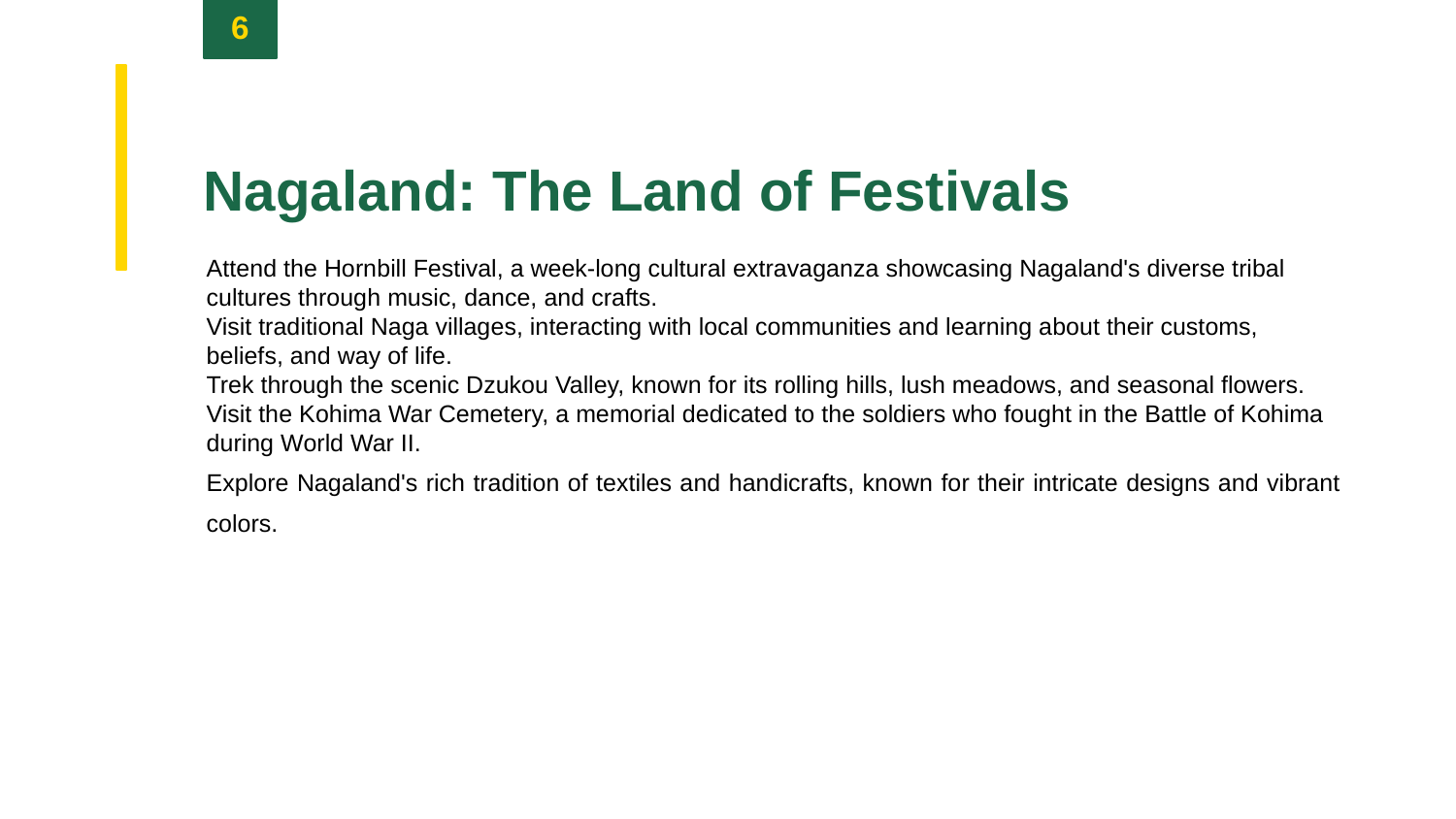

6

Nagaland: The Land of Festivals
Attend the Hornbill Festival, a week-long cultural extravaganza showcasing Nagaland's diverse tribal cultures through music, dance, and crafts.
Visit traditional Naga villages, interacting with local communities and learning about their customs, beliefs, and way of life.
Trek through the scenic Dzukou Valley, known for its rolling hills, lush meadows, and seasonal flowers.
Visit the Kohima War Cemetery, a memorial dedicated to the soldiers who fought in the Battle of Kohima during World War II.
Explore Nagaland's rich tradition of textiles and handicrafts, known for their intricate designs and vibrant colors.